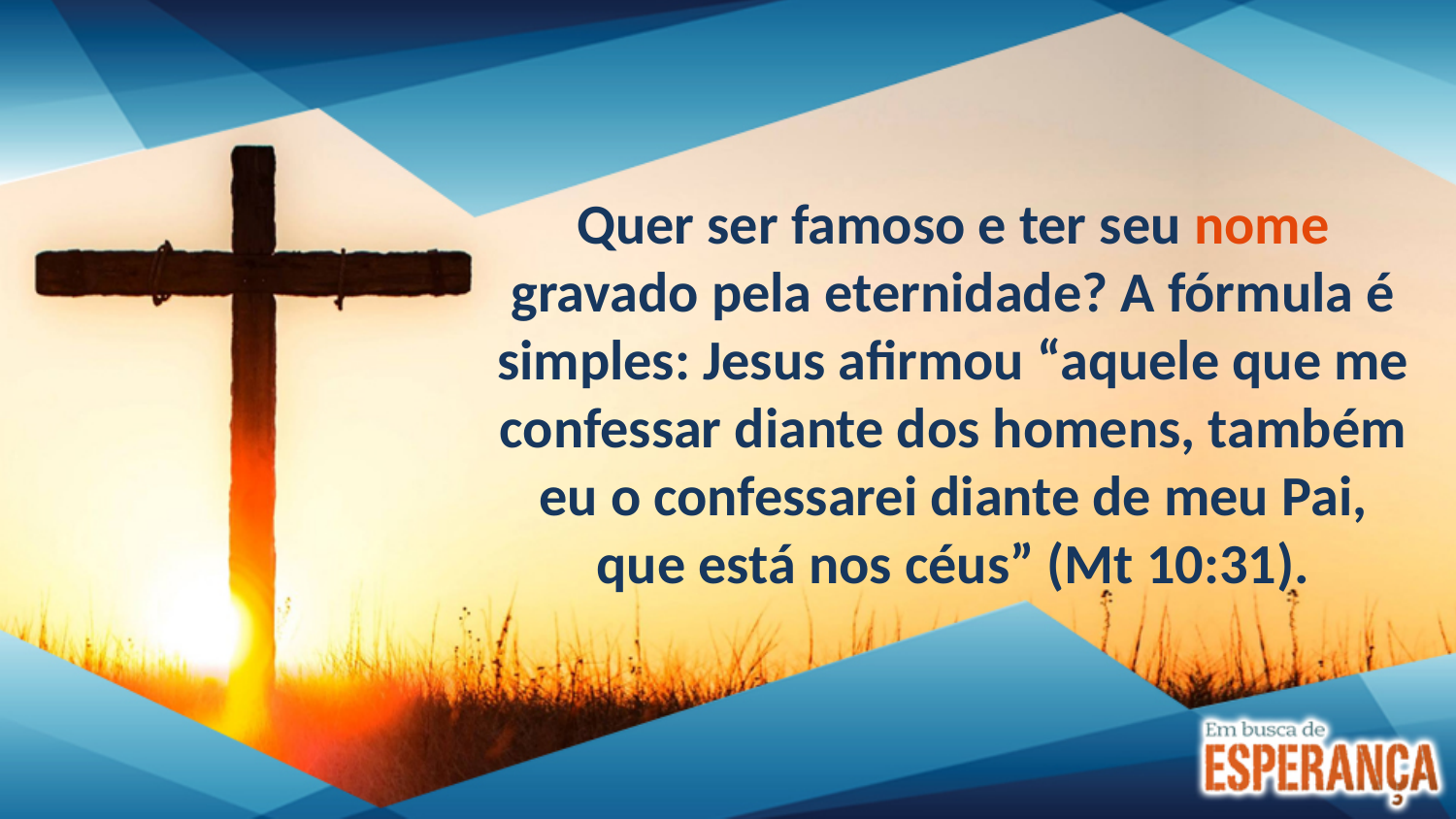

Quer ser famoso e ter seu nome gravado pela eternidade? A fórmula é simples: Jesus afirmou “aquele que me confessar diante dos homens, também eu o confessarei diante de meu Pai, que está nos céus” (Mt 10:31).